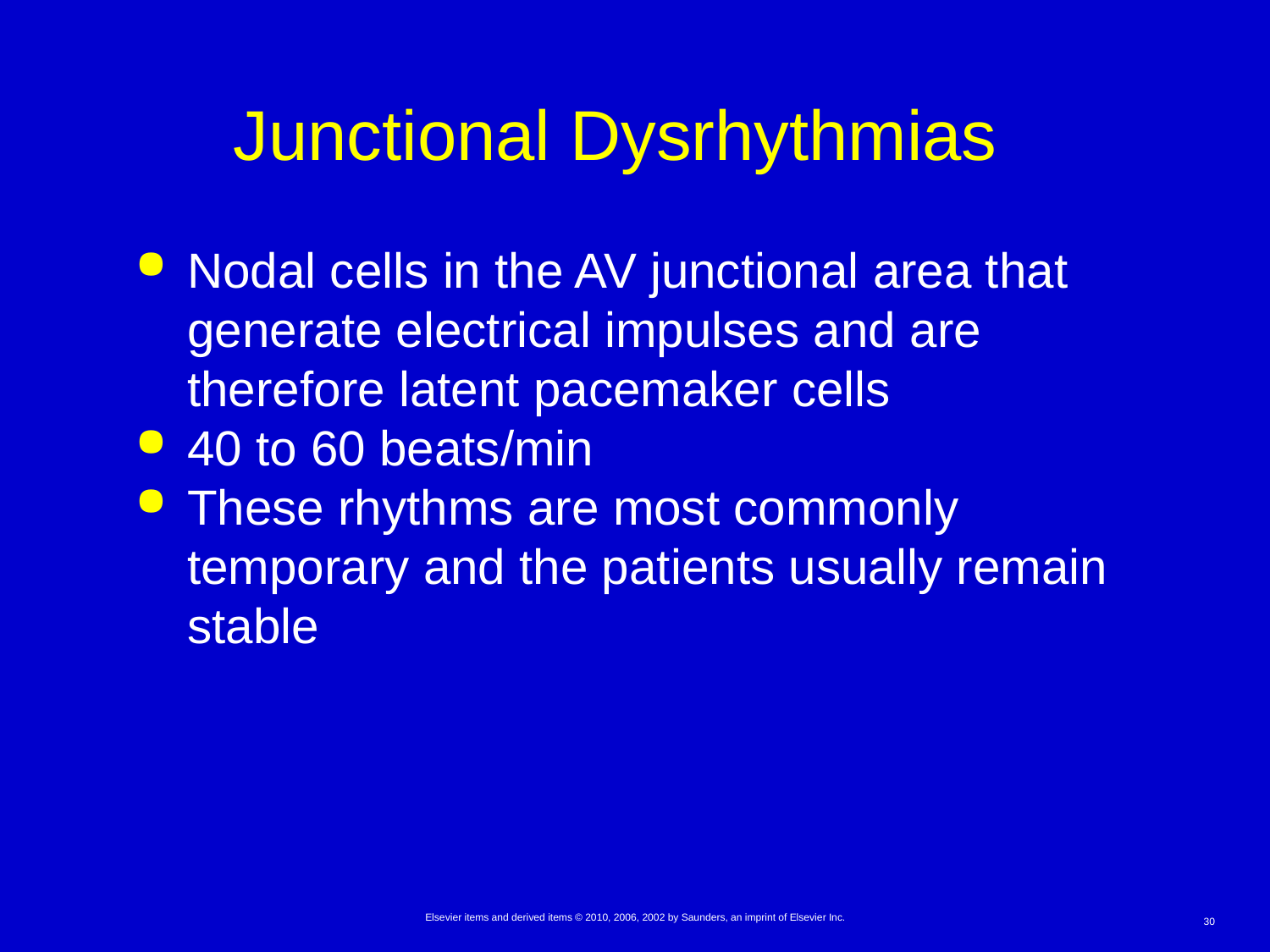

# Junctional Dysrhythmias
Nodal cells in the AV junctional area that generate electrical impulses and are therefore latent pacemaker cells
40 to 60 beats/min
These rhythms are most commonly temporary and the patients usually remain stable